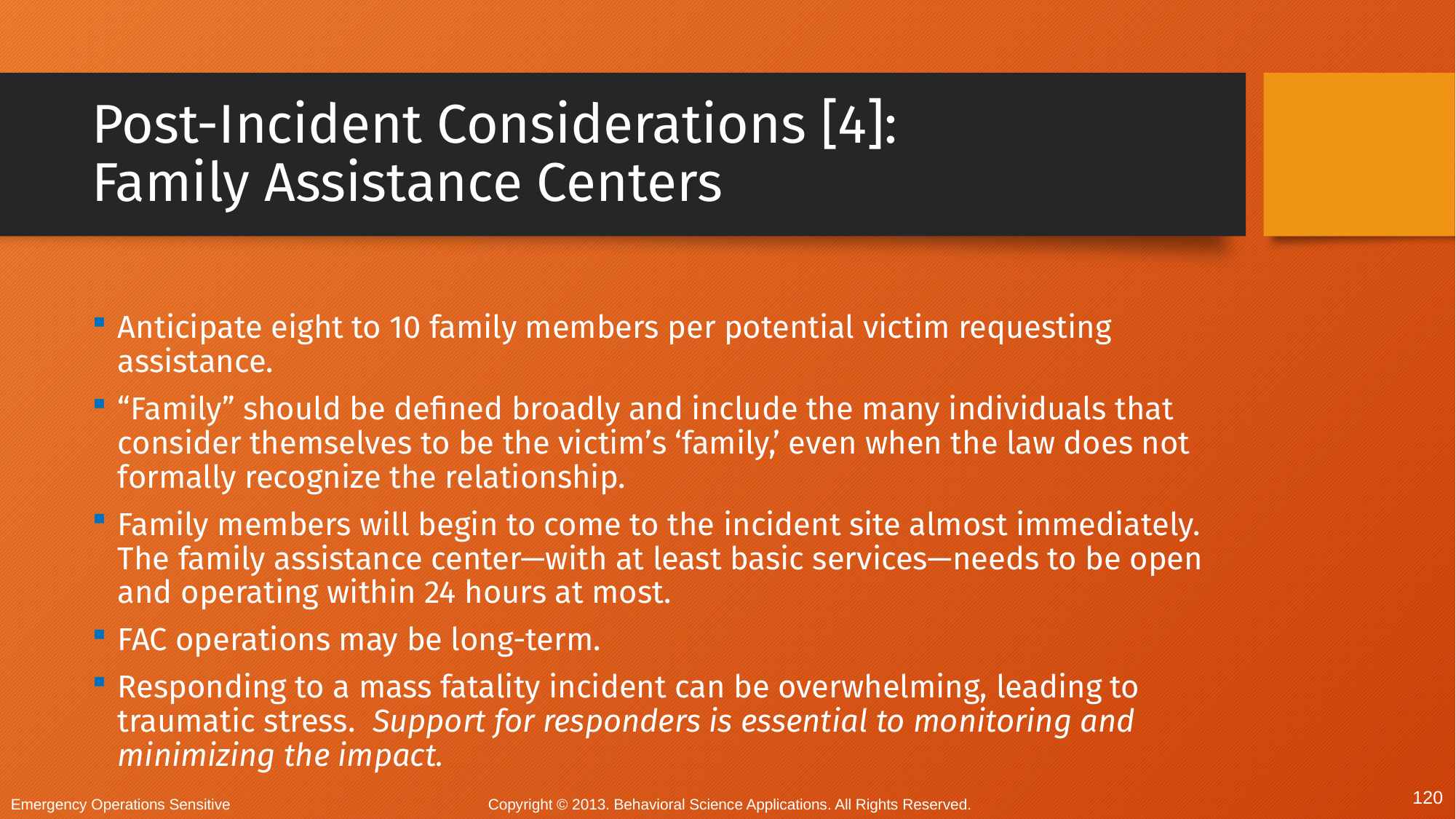

# Post-Incident Considerations [4]: Family Assistance Centers
Anticipate eight to 10 family members per potential victim requesting assistance.
“Family” should be defined broadly and include the many individuals that consider themselves to be the victim’s ‘family,’ even when the law does not formally recognize the relationship.
Family members will begin to come to the incident site almost immediately.  The family assistance center—with at least basic services—needs to be open and operating within 24 hours at most.
FAC operations may be long-term.
Responding to a mass fatality incident can be overwhelming, leading to traumatic stress.  Support for responders is essential to monitoring and minimizing the impact.

120